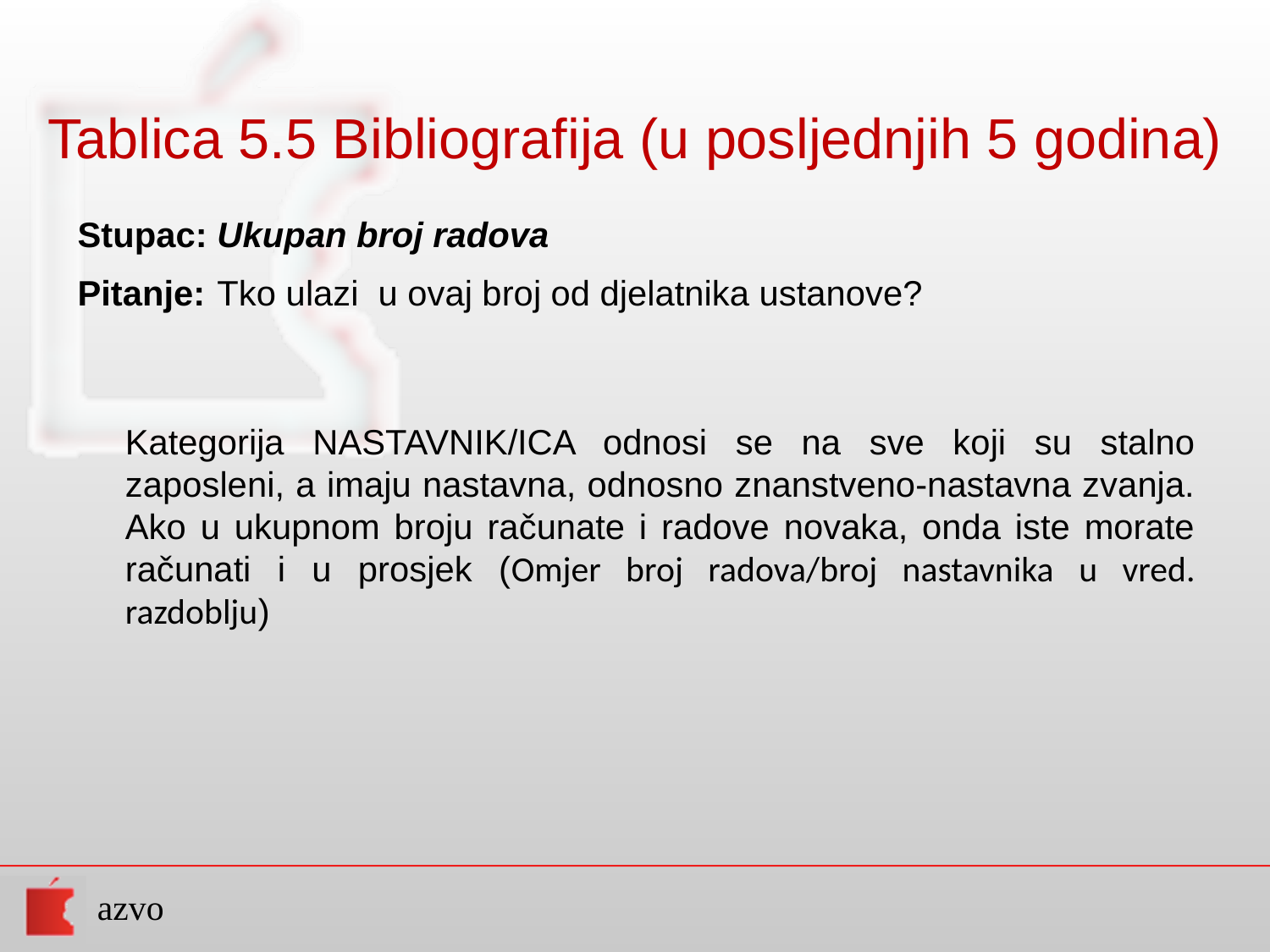

# Tablica 5.5 Bibliografija (u posljednjih 5 godina)
Stupac: Ukupan broj radova
Pitanje: Tko ulazi  u ovaj broj od djelatnika ustanove?

	Kategorija NASTAVNIK/ICA odnosi se na sve koji su stalno zaposleni, a imaju nastavna, odnosno znanstveno-nastavna zvanja. Ako u ukupnom broju računate i radove novaka, onda iste morate računati i u prosjek (Omjer broj radova/broj nastavnika u vred. razdoblju)